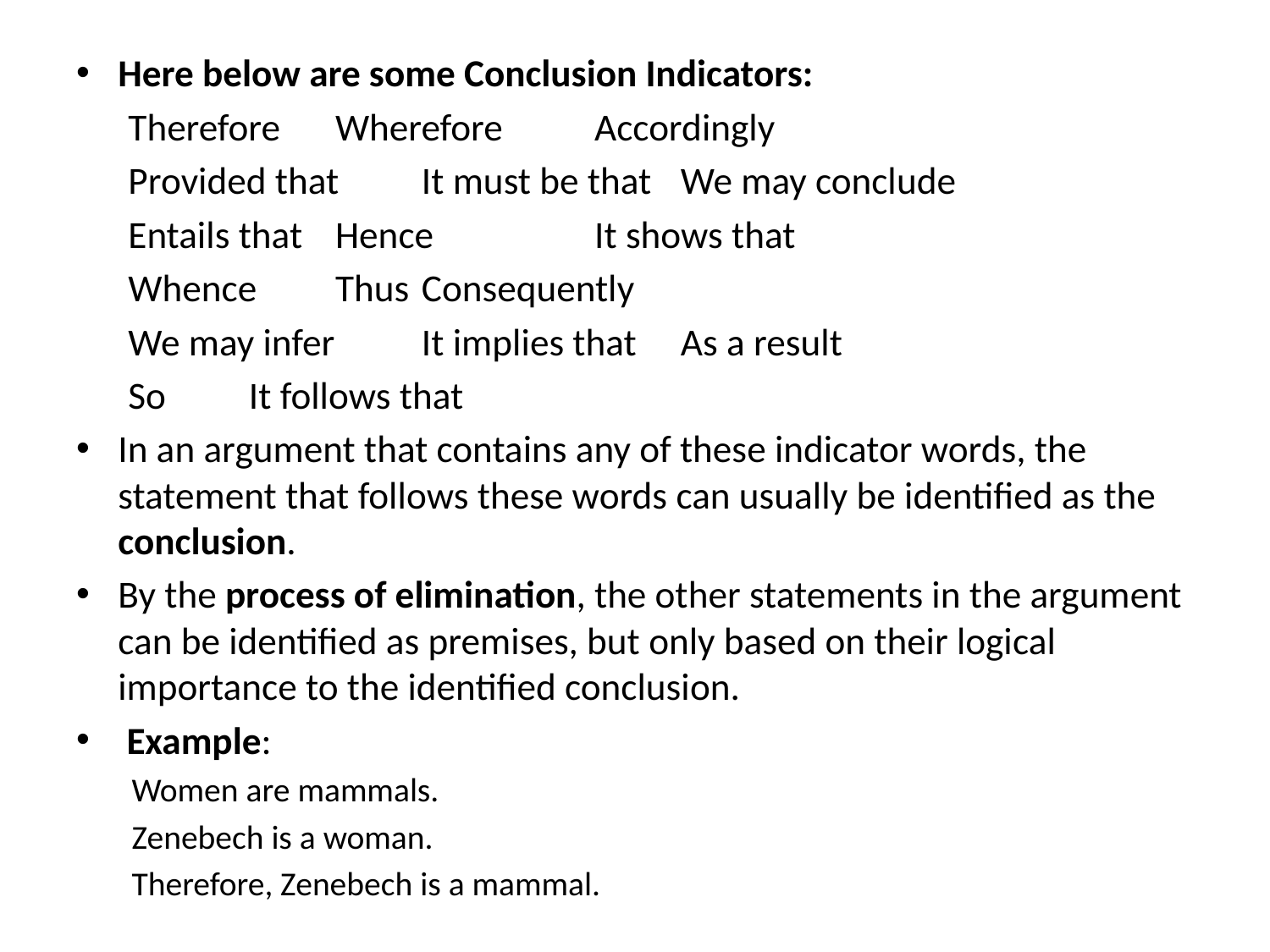

Here below are some Conclusion Indicators:
      Therefore 	Wherefore 		Accordingly
      Provided that 	It must be that 	We may conclude
      Entails that 	Hence 		It shows that
      Whence 		Thus 			Consequently
      We may infer 	It implies that 	As a result
      So 			It follows that
In an argument that contains any of these indicator words, the statement that follows these words can usually be identified as the conclusion.
By the process of elimination, the other statements in the argument can be identified as premises, but only based on their logical importance to the identified conclusion.
 Example:
Women are mammals.
Zenebech is a woman.
Therefore, Zenebech is a mammal.